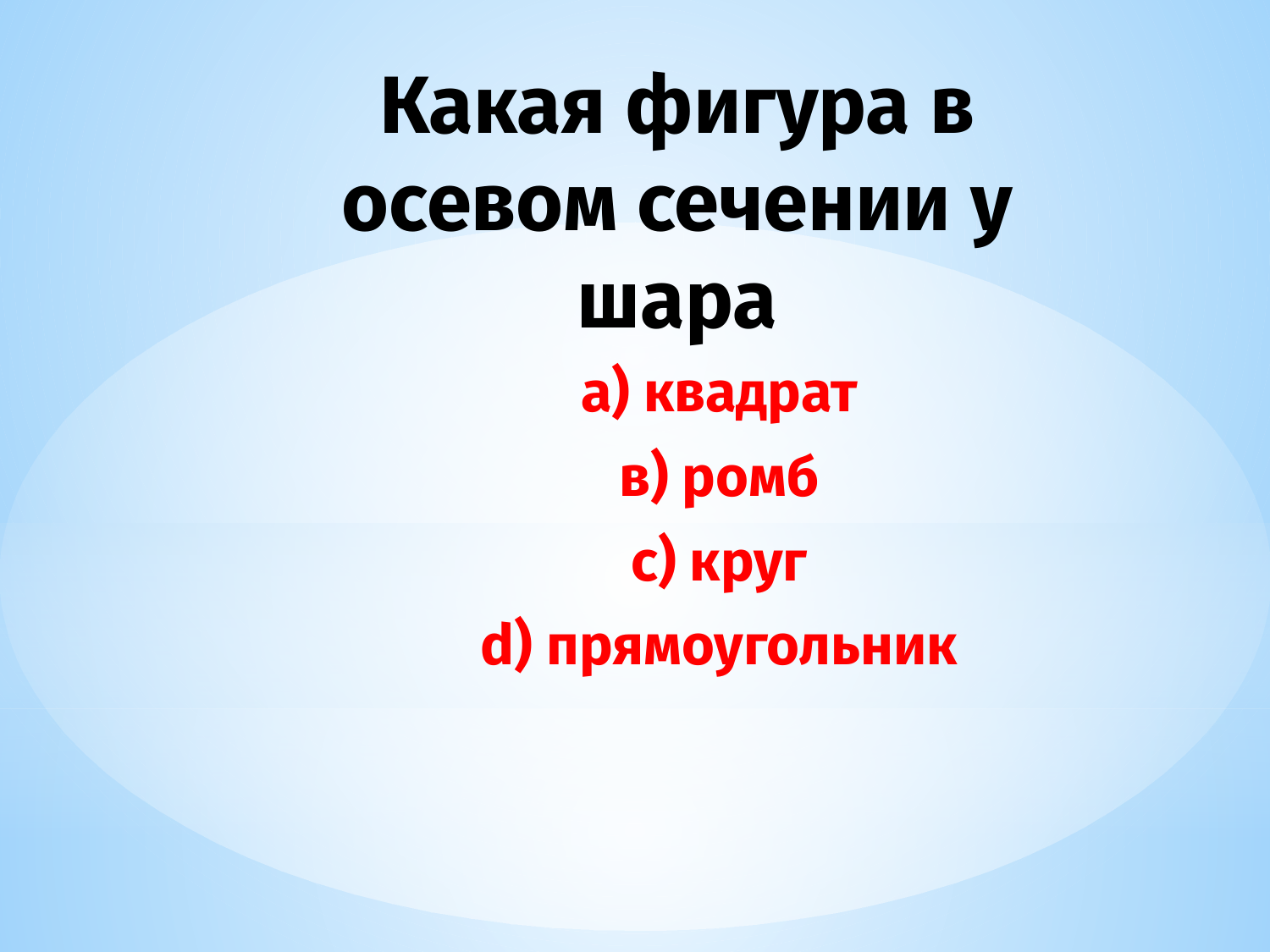

# Какая фигура в осевом сечении у шара

 а) квадрат
 в) ромб
 с) круг
 d) прямоугольник